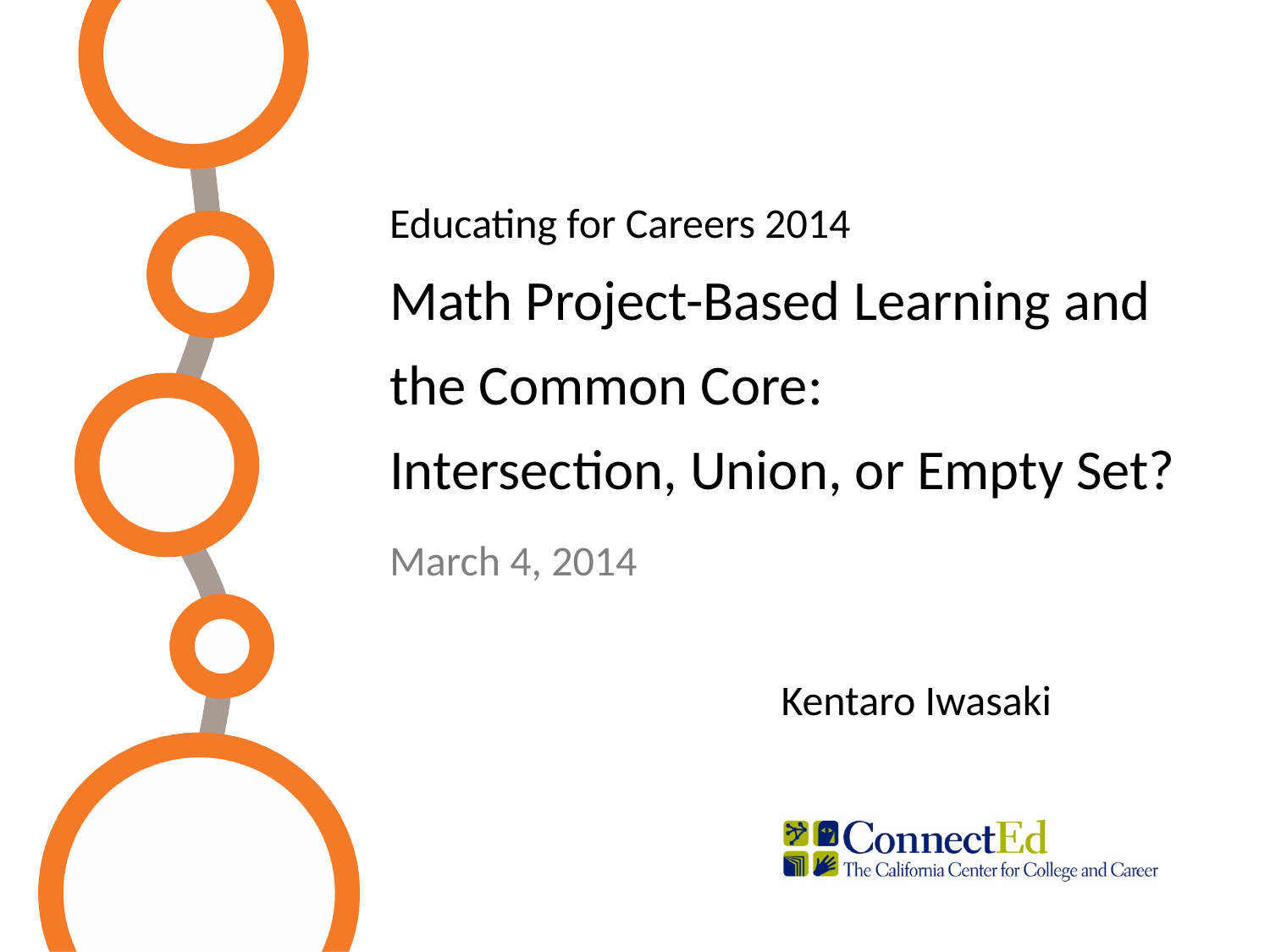

# Educating for Careers 2014 Math Project-Based Learning and the Common Core:         Intersection, Union, or Empty Set?
March 4, 2014
Kentaro Iwasaki